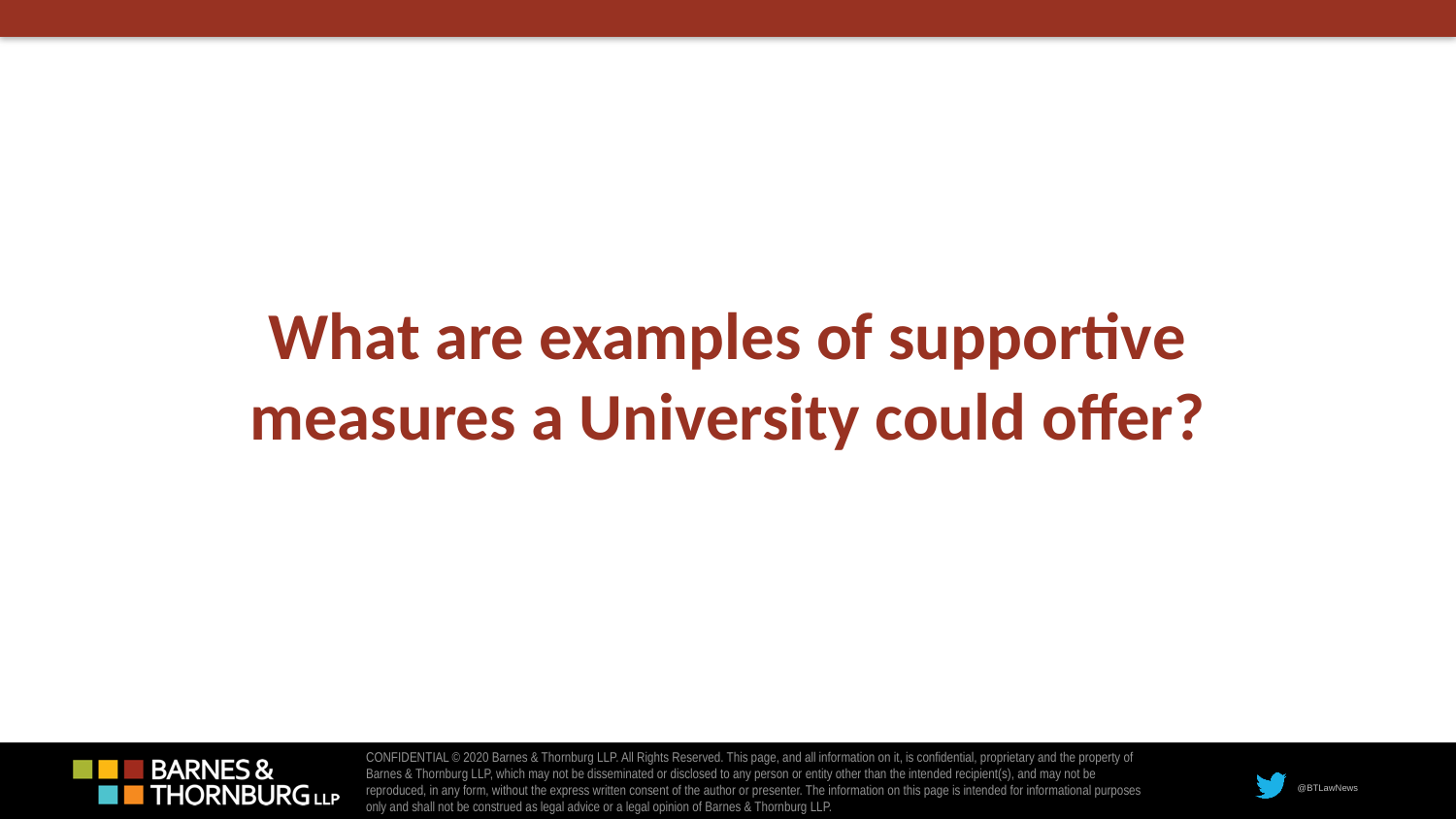

# What are examples of supportive measures a University could offer?